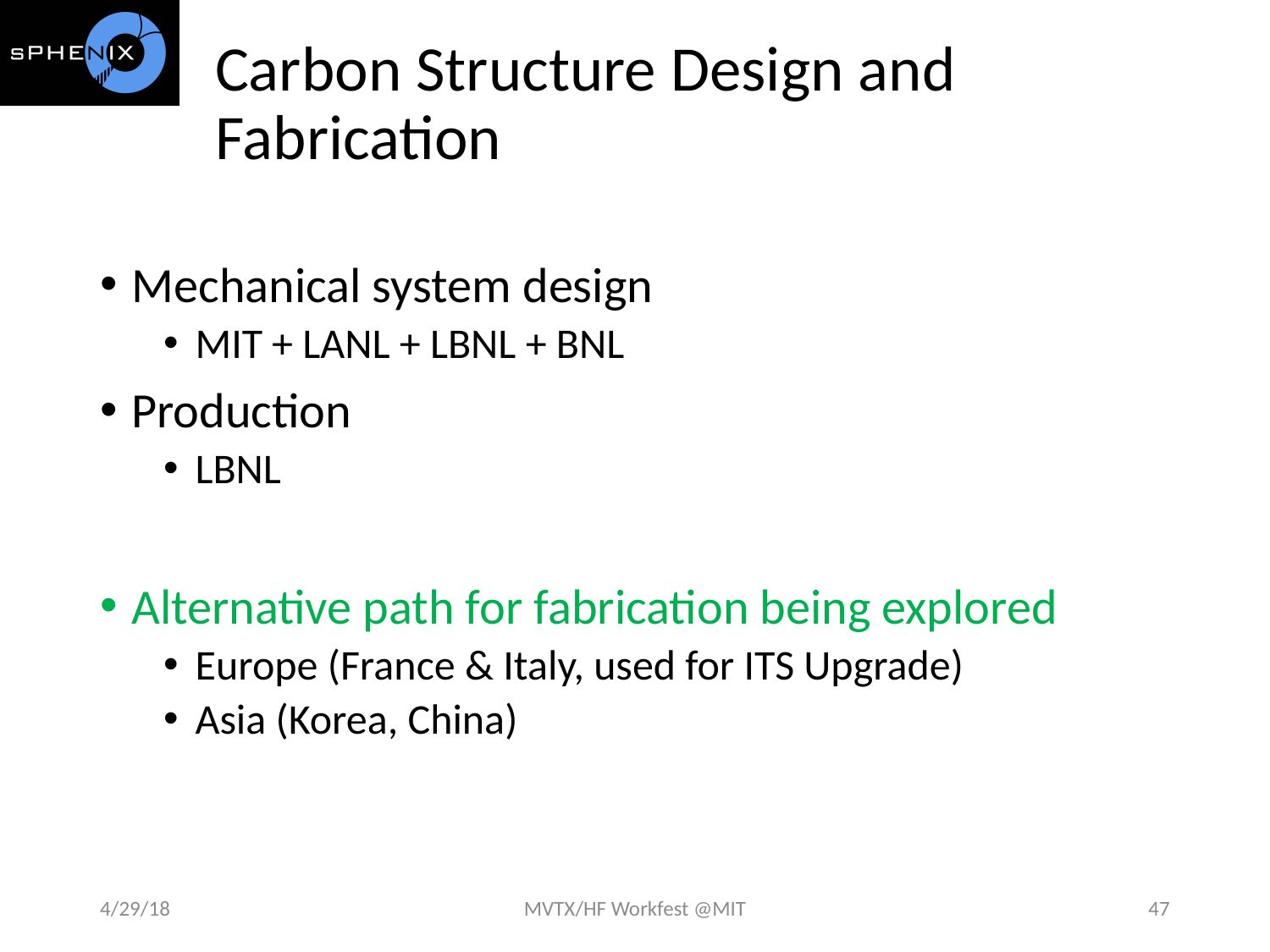

# Carbon Structure Design and Fabrication
Mechanical system design
MIT + LANL + LBNL + BNL
Production
LBNL

Alternative path for fabrication being explored
Europe (France & Italy, used for ITS Upgrade)
Asia (Korea, China)

4/29/18
MVTX/HF Workfest @MIT
47